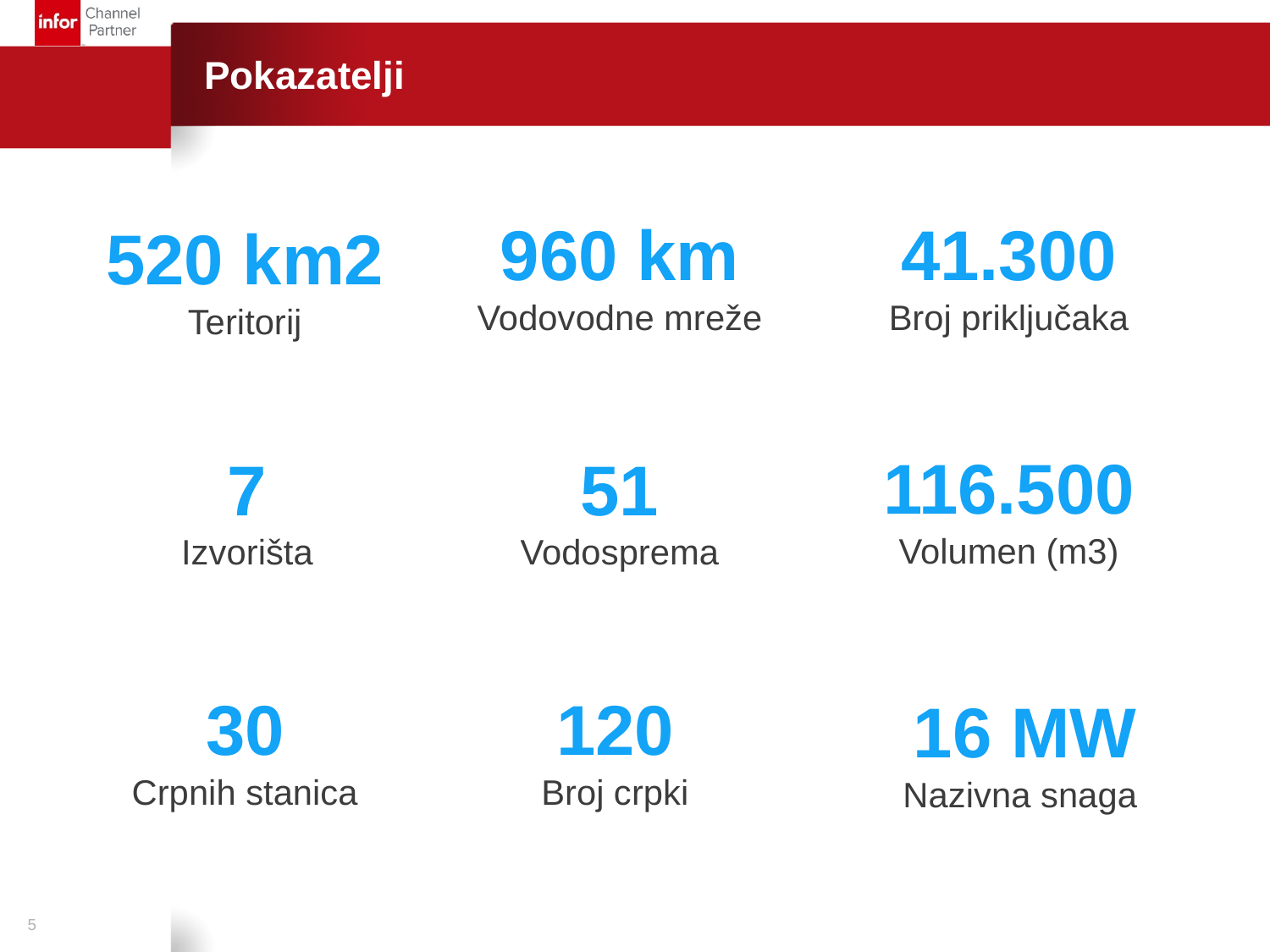

# Pokazatelji
960 km
Vodovodne mreže
41.300
Broj priključaka
520 km2
Teritorij
116.500
Volumen (m3)
7
Izvorišta
51
Vodosprema
30
Crpnih stanica
120
Broj crpki
16 MW
Nazivna snaga
5